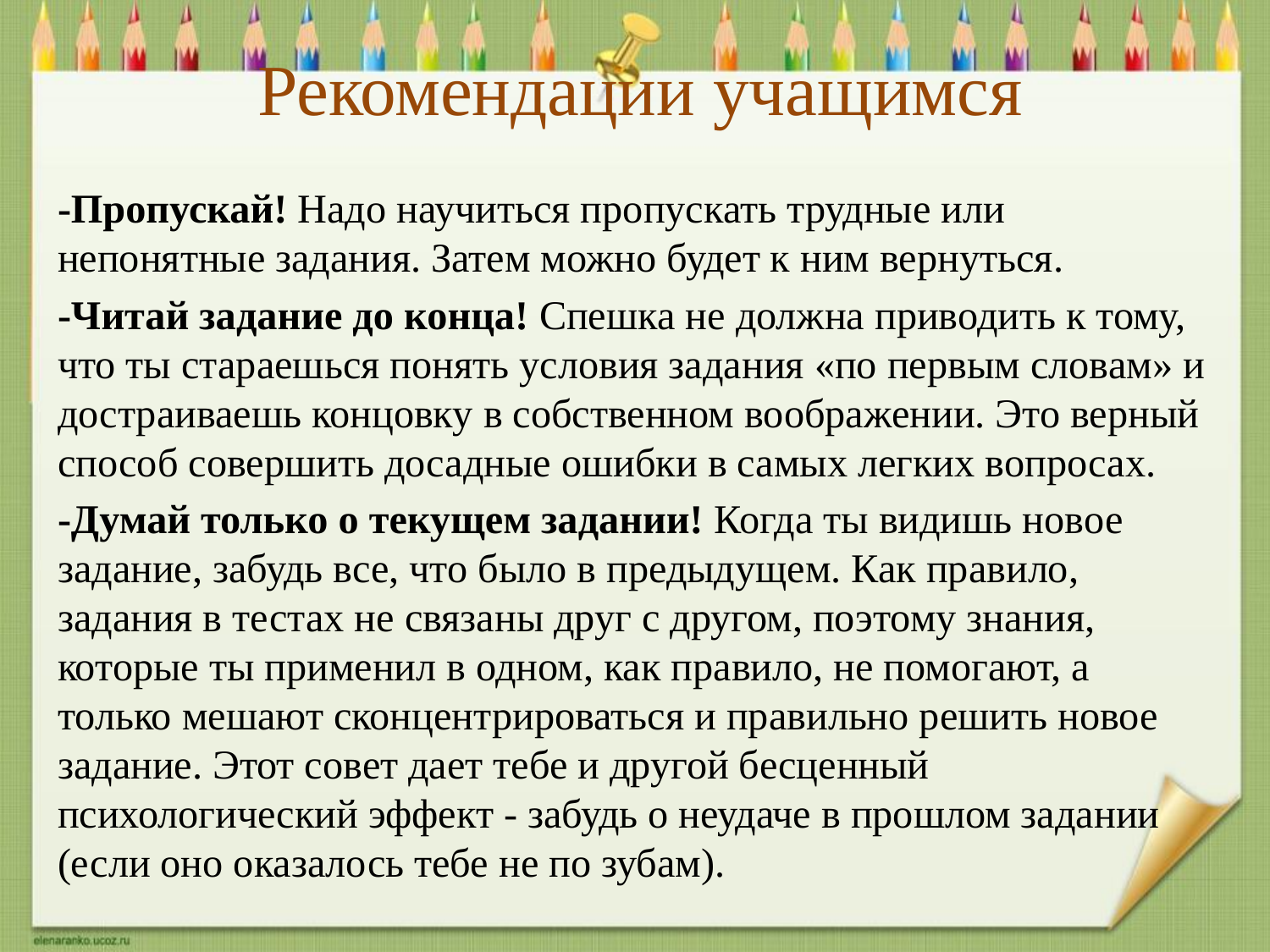

# Рекомендации учащимся
-Пропускай! Надо научиться пропускать трудные или непонятные задания. Затем можно будет к ним вернуться.
-Читай задание до конца! Спешка не должна приводить к тому, что ты стараешься понять условия задания «по первым словам» и достраиваешь концовку в собственном воображении. Это верный способ совершить досадные ошибки в самых легких вопросах.
-Думай только о текущем задании! Когда ты видишь новое задание, забудь все, что было в предыдущем. Как правило, задания в тестах не связаны друг с другом, поэтому знания, которые ты применил в одном, как правило, не помогают, а только мешают сконцентрироваться и правильно решить новое задание. Этот совет дает тебе и другой бесценный психологический эффект - забудь о неудаче в прошлом задании (если оно оказалось тебе не по зубам).